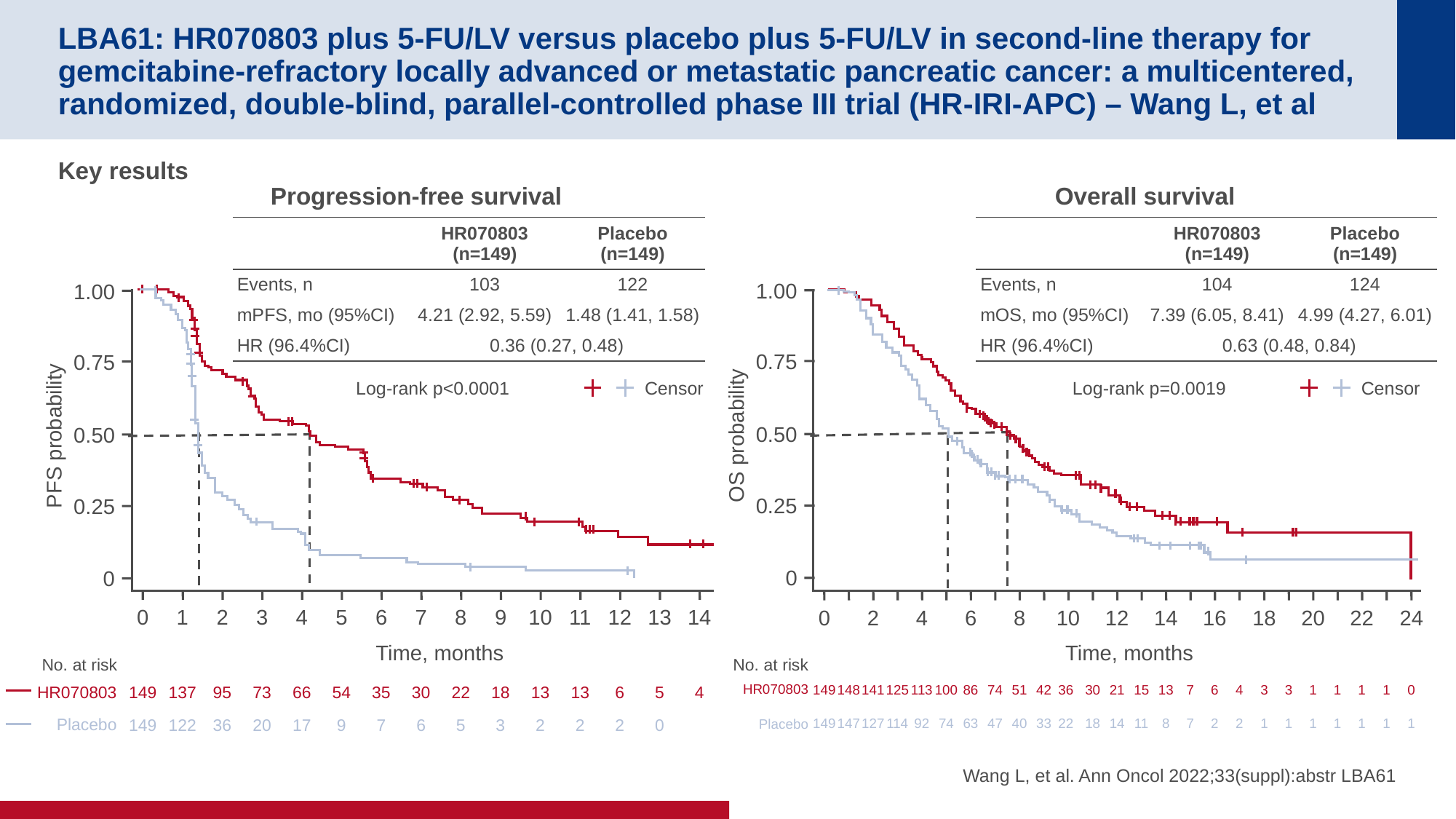

# LBA61: HR070803 plus 5-FU/LV versus placebo plus 5-FU/LV in second-line therapy for gemcitabine-refractory locally advanced or metastatic pancreatic cancer: a multicentered, randomized, double-blind, parallel-controlled phase III trial (HR-IRI-APC) – Wang L, et al
Key results
Progression-free survival
Overall survival
Title
|  | HR070803 (n=149) | Placebo (n=149) |
| --- | --- | --- |
| Events, n | 103 | 122 |
| mPFS, mo (95%CI) | 4.21 (2.92, 5.59) | 1.48 (1.41, 1.58) |
| HR (96.4%CI) | 0.36 (0.27, 0.48) |  |
|  | HR070803 (n=149) | Placebo (n=149) |
| --- | --- | --- |
| Events, n | 104 | 124 |
| mOS, mo (95%CI) | 7.39 (6.05, 8.41) | 4.99 (4.27, 6.01) |
| HR (96.4%CI) | 0.63 (0.48, 0.84) |  |
1.00

0.75

0.50
OS probability

0.25

0

1.00

0.75

0.50
PFS probability

0.25

0

Log-rank p<0.0001
Censor
Log-rank p=0.0019
Censor

0
1
2
3
4
5
6
7
8
9
10
11
12
13
14

0
2
4
6
8
10
12
14
16
18
20
22
24
Time, months
Time, months
No. at risk
No. at risk
HR070803
HR070803
149
148
141
125
113
100
86
74
51
42
36
30
21
15
13
7
6
4
3
3
1
1
1
1
0
149
137
95
73
66
54
35
30
22
18
13
13
6
5
4
Placebo
Placebo
149
122
36
20
17
9
7
6
5
3
2
2
2
0
149
147
127
114
92
74
63
47
40
33
22
18
14
11
8
7
2
2
1
1
1
1
1
1
1
Wang L, et al. Ann Oncol 2022;33(suppl):abstr LBA61